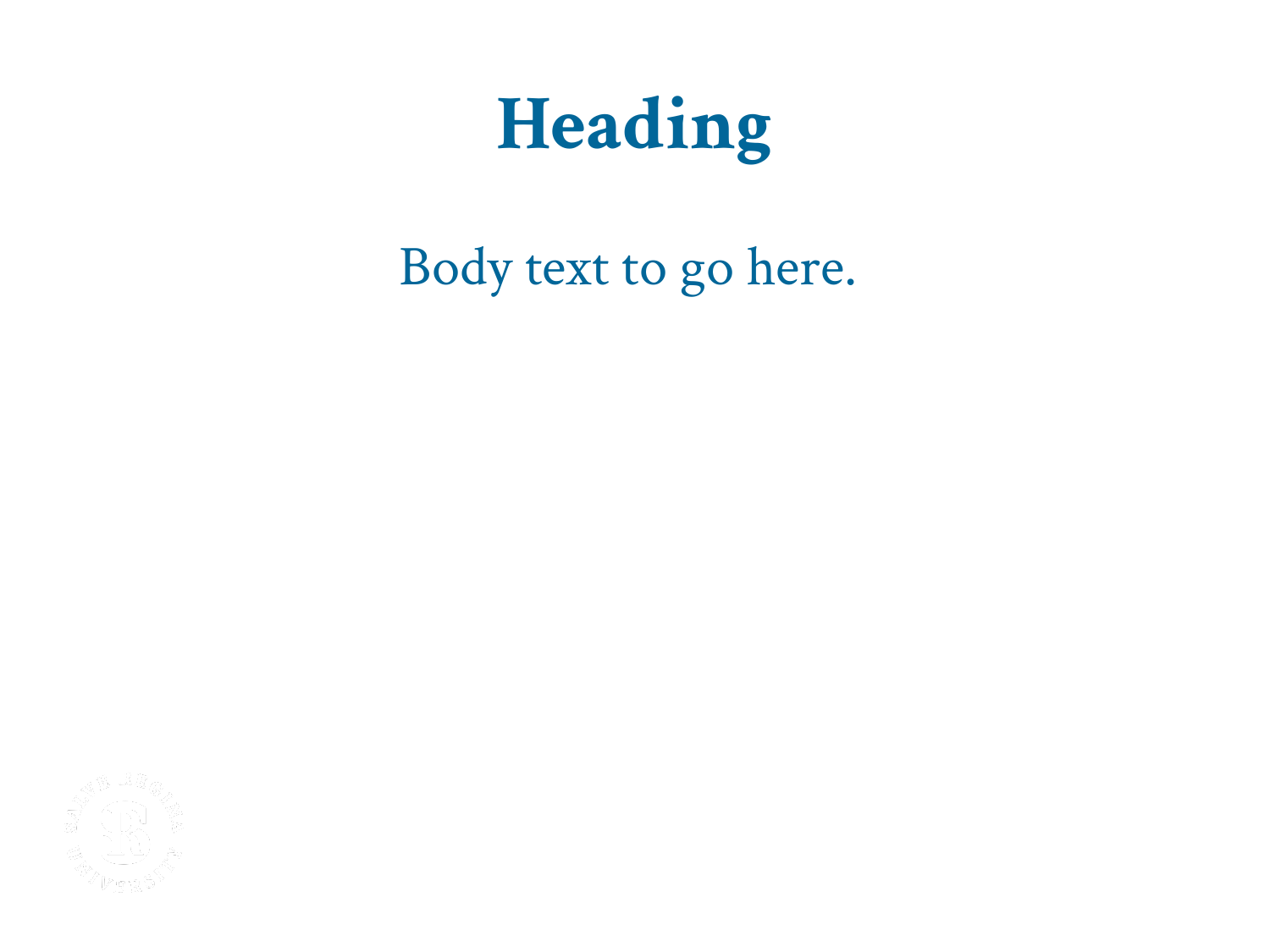

# Heading
Body text to go here.